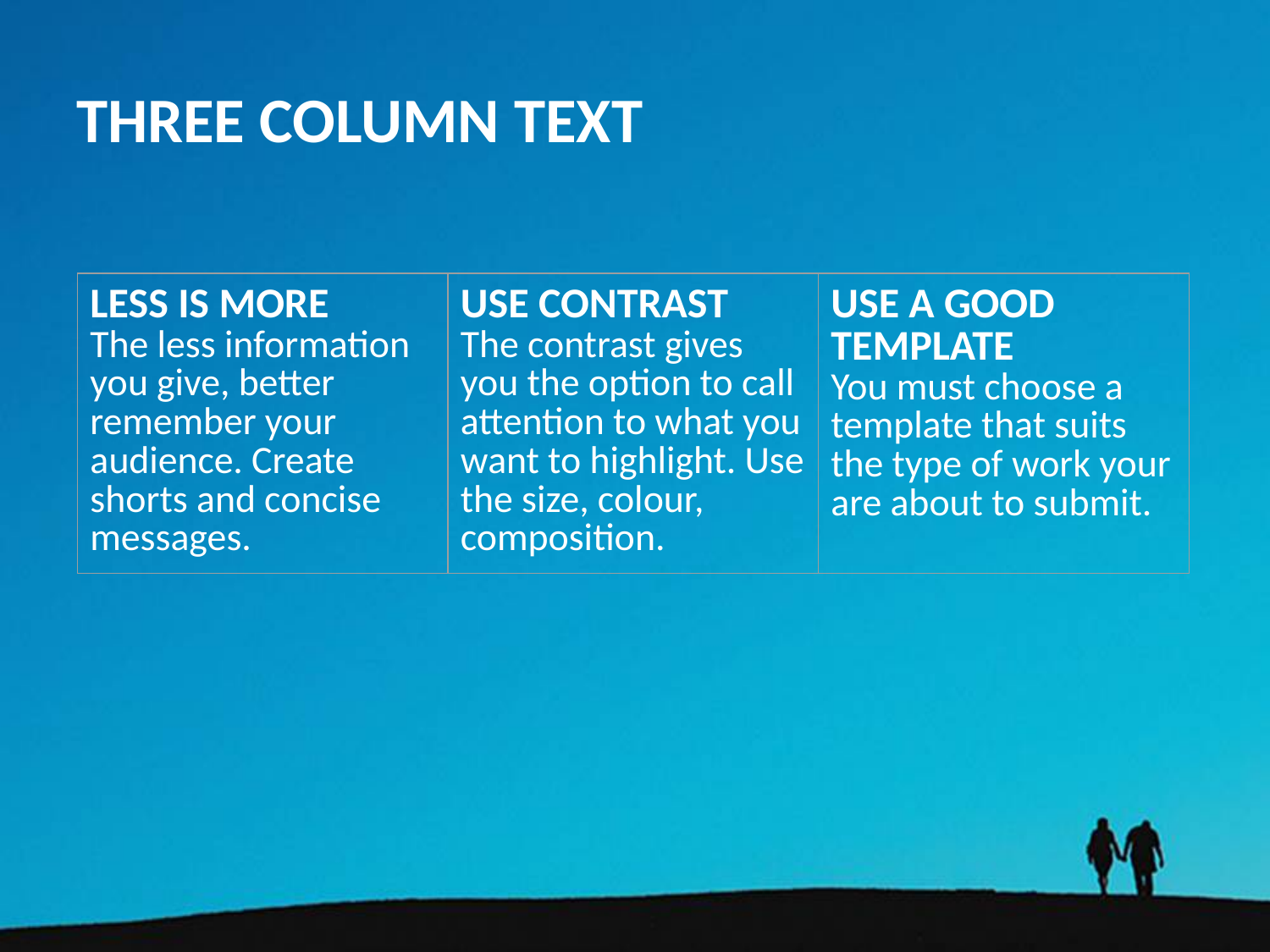

# THREE COLUMN TEXT
| LESS IS MORE The less information you give, better remember your audience. Create shorts and concise messages. | USE CONTRAST The contrast gives you the option to call attention to what you want to highlight. Use the size, colour, composition. | USE A GOOD TEMPLATE You must choose a template that suits the type of work your are about to submit. |
| --- | --- | --- |